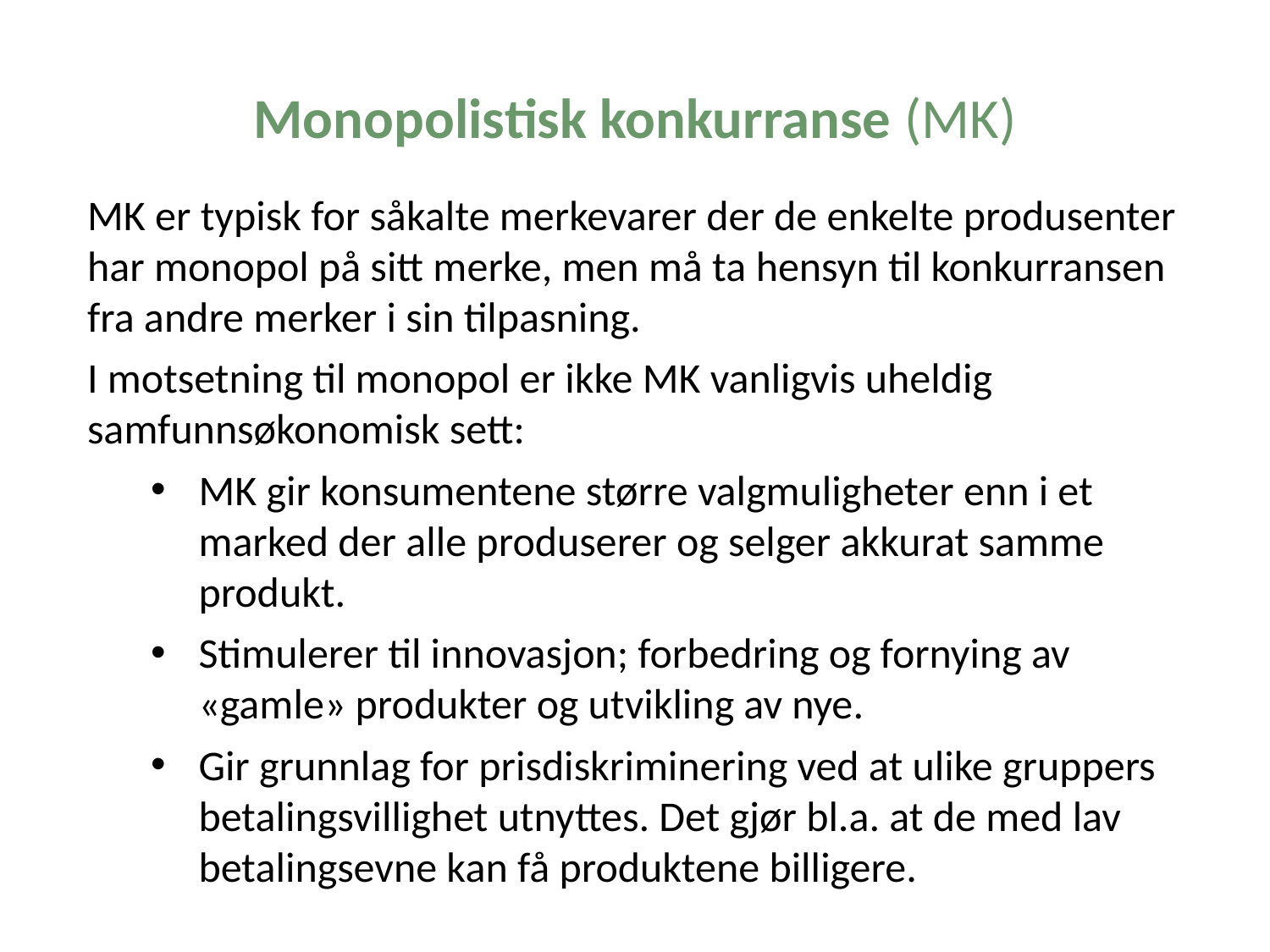

Monopolistisk konkurranse (MK)

MK er typisk for såkalte merkevarer der de enkelte produsenter har monopol på sitt merke, men må ta hensyn til konkurransen fra andre merker i sin tilpasning.
I motsetning til monopol er ikke MK vanligvis uheldig samfunnsøkonomisk sett:
MK gir konsumentene større valgmuligheter enn i et marked der alle produserer og selger akkurat samme produkt.
Stimulerer til innovasjon; forbedring og fornying av «gamle» produkter og utvikling av nye.
Gir grunnlag for prisdiskriminering ved at ulike gruppers betalingsvillighet utnyttes. Det gjør bl.a. at de med lav betalingsevne kan få produktene billigere.